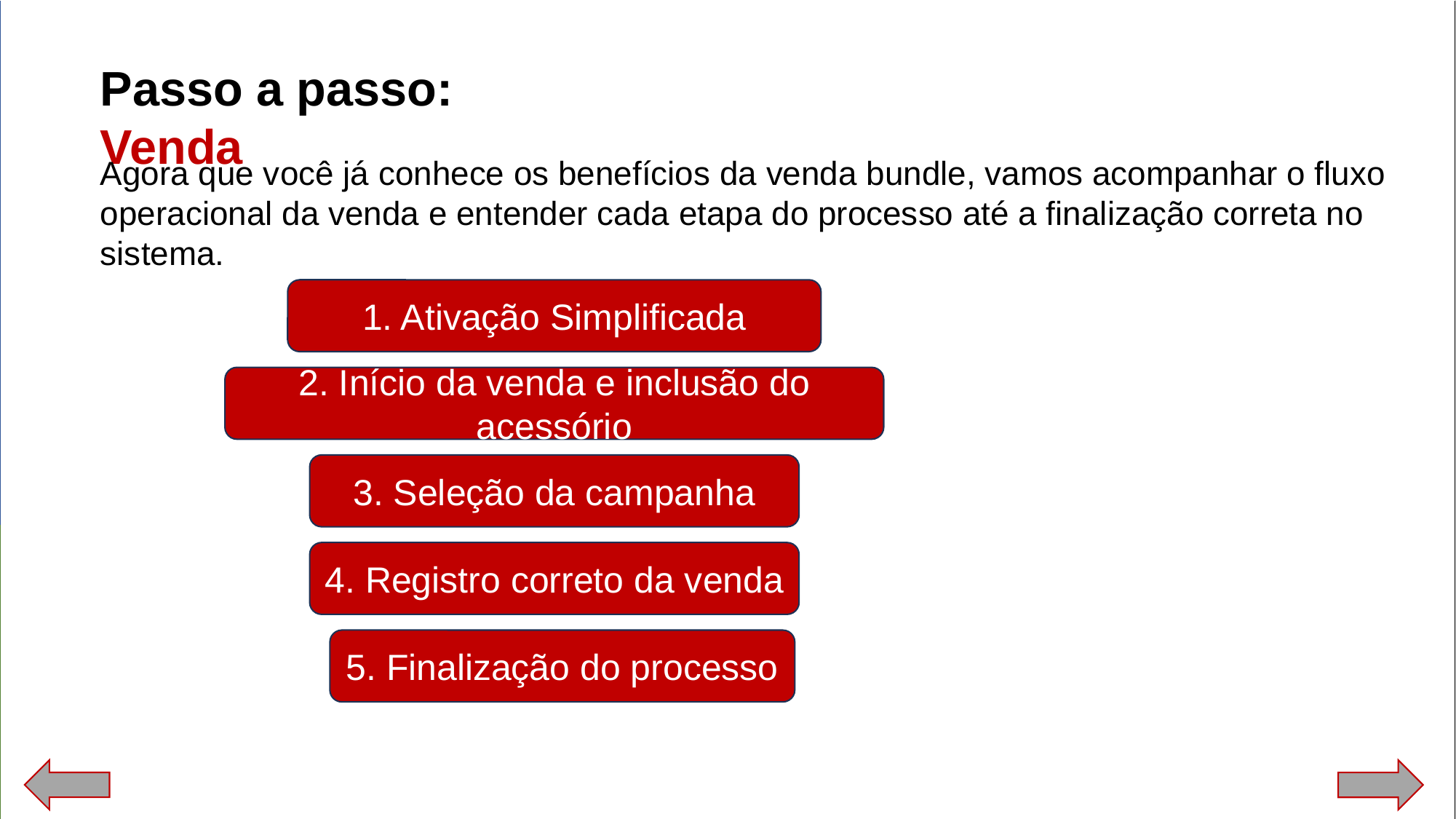

Passo a passo: Venda
Agora que você já conhece os benefícios da venda bundle, vamos acompanhar o fluxo operacional da venda e entender cada etapa do processo até a finalização correta no sistema.
1. Ativação Simplificada
2. Início da venda e inclusão do acessório
3. Seleção da campanha
4. Registro correto da venda
WEB: se possível, tornar esses tópicos em botões com direcionamento para seus respectivos slides, também mantendo a navegação linear.
5. Finalização do processo